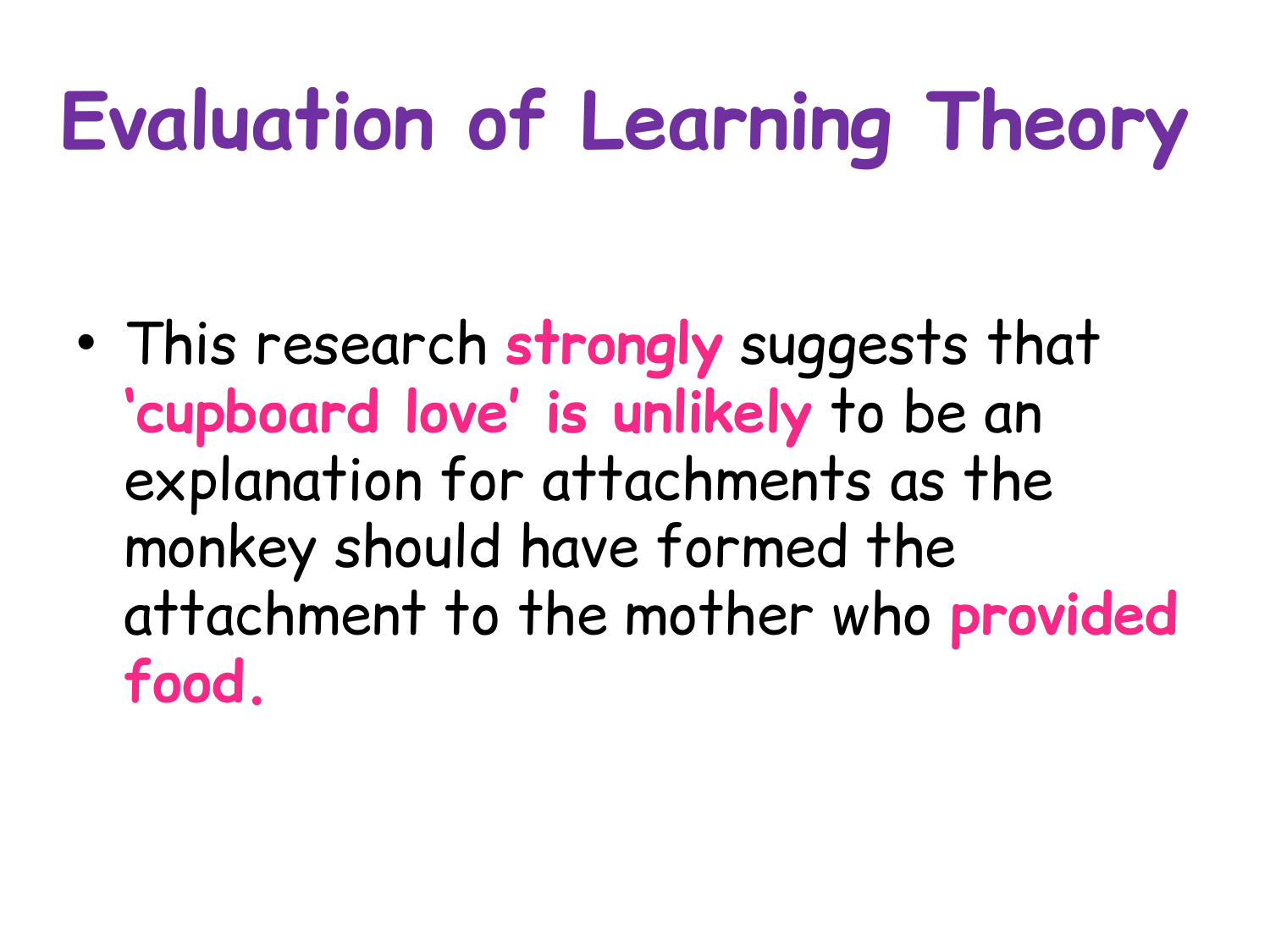

# Evaluation of Learning Theory

This research strongly suggests that ‘cupboard love’ is unlikely to be an explanation for attachments as the monkey should have formed the attachment to the mother who provided food.